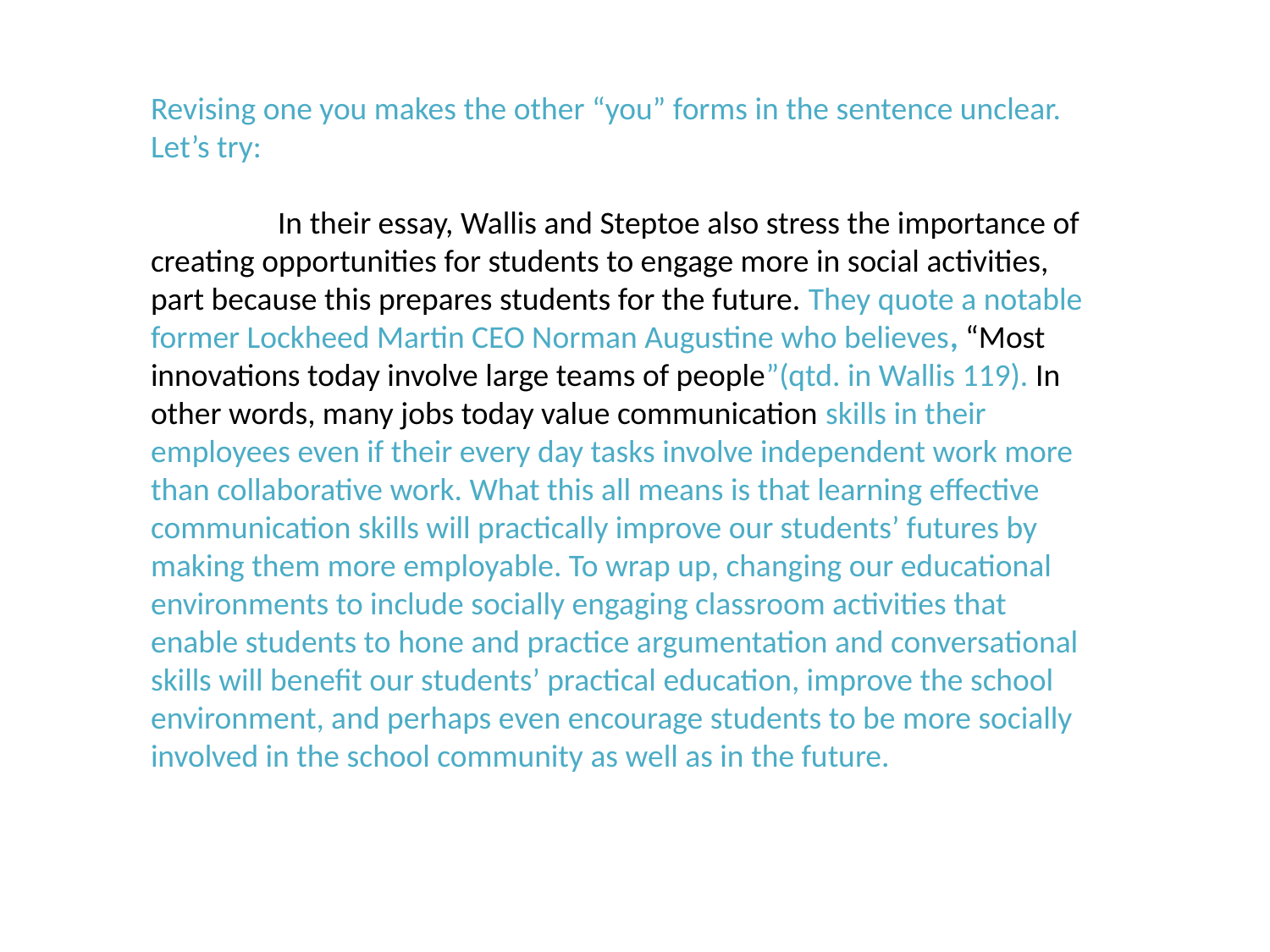

Revising one you makes the other “you” forms in the sentence unclear. Let’s try:

	In their essay, Wallis and Steptoe also stress the importance of creating opportunities for students to engage more in social activities, part because this prepares students for the future. They quote a notable former Lockheed Martin CEO Norman Augustine who believes, “Most innovations today involve large teams of people”(qtd. in Wallis 119). In other words, many jobs today value communication skills in their employees even if their every day tasks involve independent work more than collaborative work. What this all means is that learning effective communication skills will practically improve our students’ futures by making them more employable. To wrap up, changing our educational environments to include socially engaging classroom activities that enable students to hone and practice argumentation and conversational skills will benefit our students’ practical education, improve the school environment, and perhaps even encourage students to be more socially involved in the school community as well as in the future.